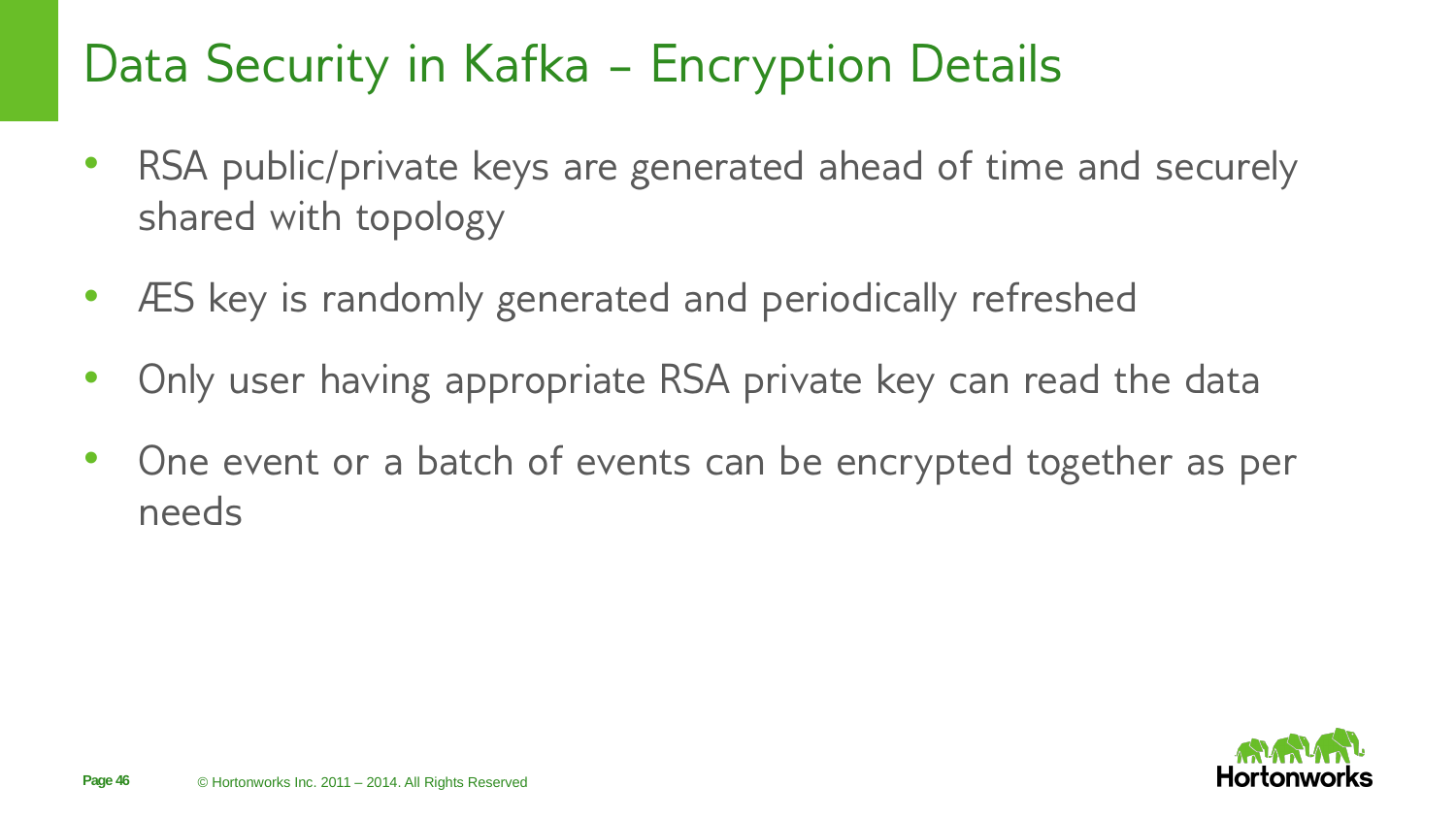

# Data Security in Kafka – Encryption Details
RSA public/private keys are generated ahead of time and securely shared with topology
AES key is randomly generated and periodically refreshed
Only user having appropriate RSA private key can read the data
One event or a batch of events can be encrypted together as per needs